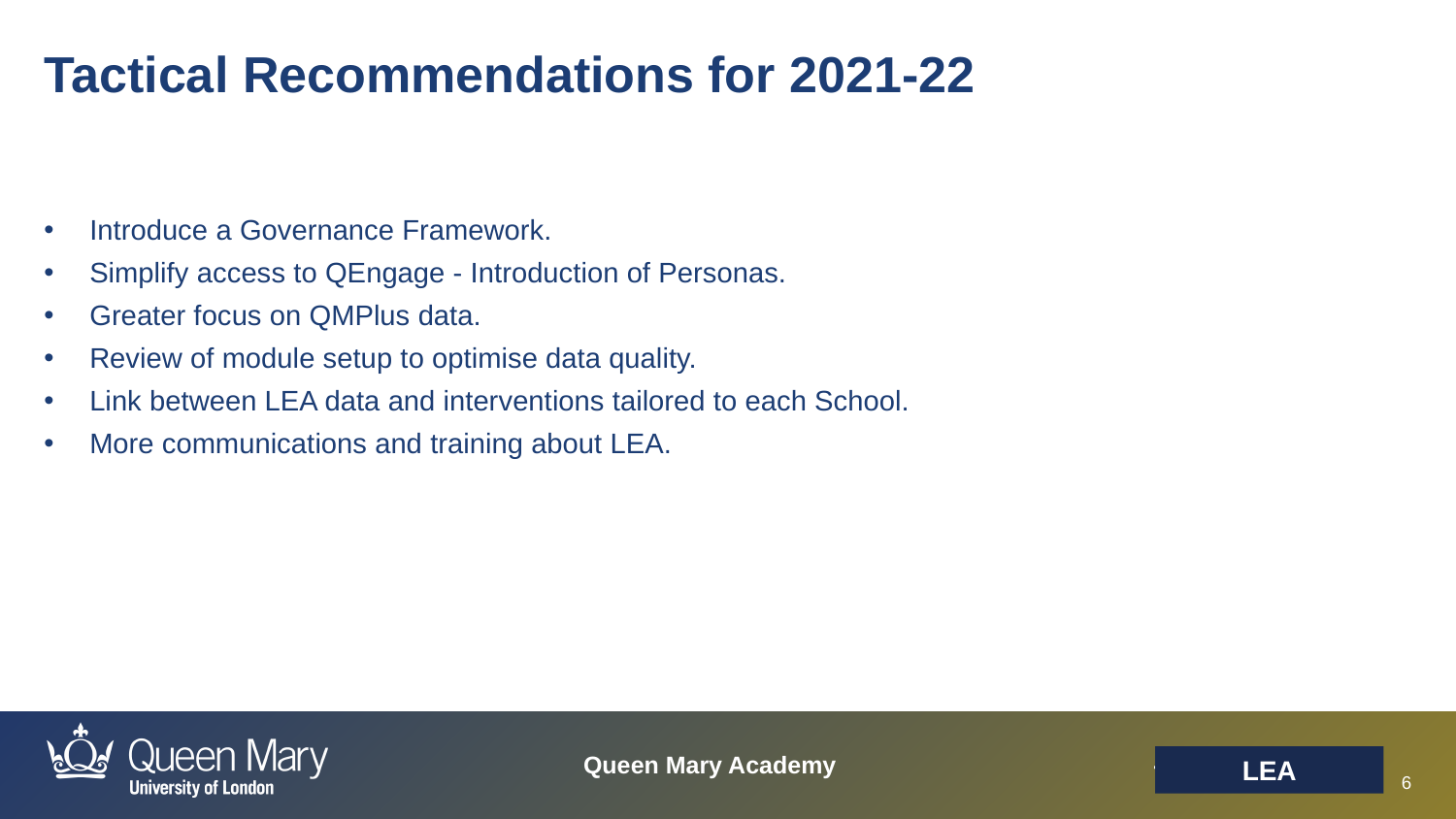

Tactical Recommendations for 2021-22
Introduce a Governance Framework.
Simplify access to QEngage - Introduction of Personas.
Greater focus on QMPlus data.
Review of module setup to optimise data quality.
Link between LEA data and interventions tailored to each School.
More communications and training about LEA.

LEA